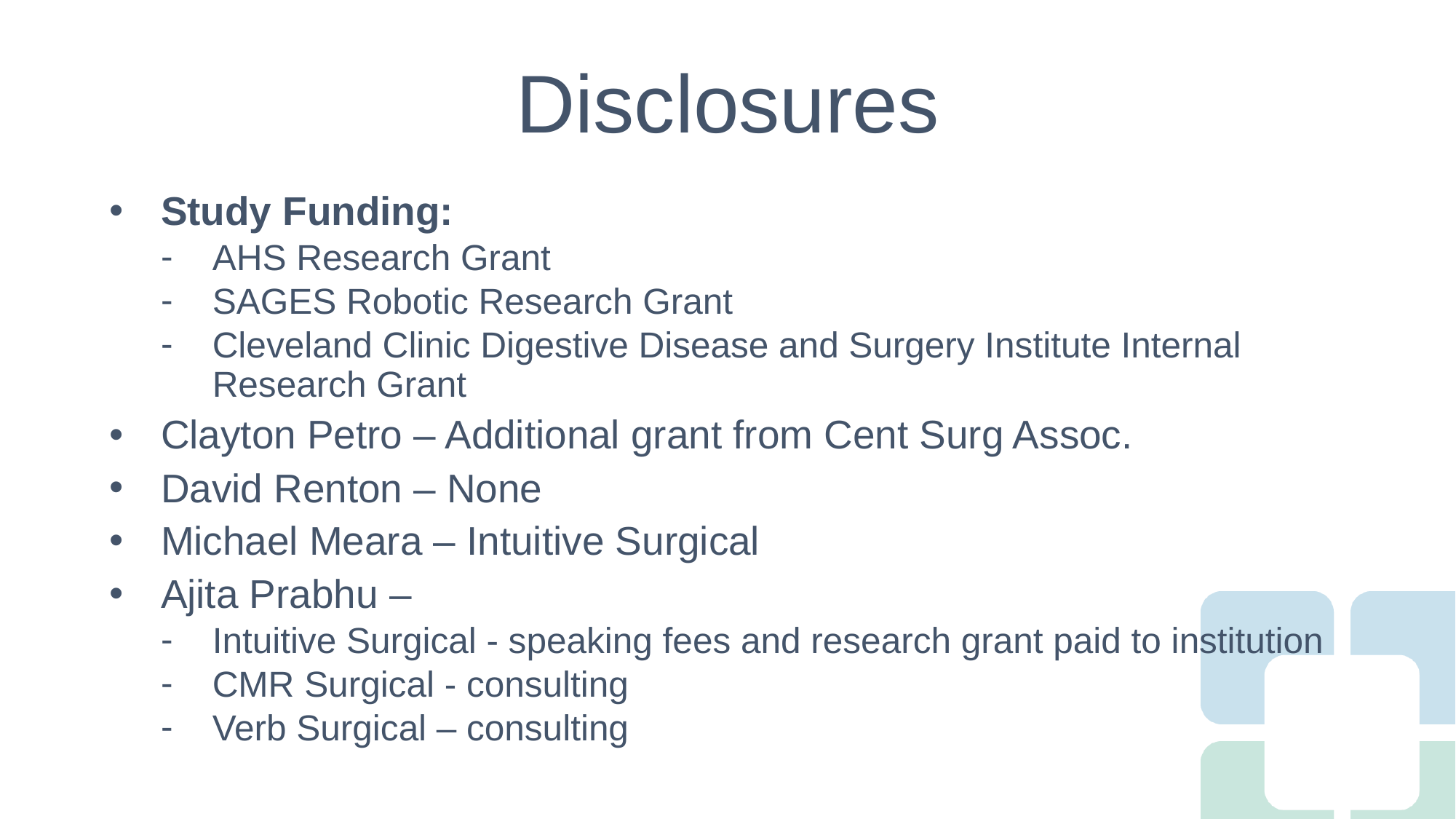

# Disclosures
Study Funding:
AHS Research Grant
SAGES Robotic Research Grant
Cleveland Clinic Digestive Disease and Surgery Institute Internal Research Grant
Clayton Petro – Additional grant from Cent Surg Assoc.
David Renton – None
Michael Meara – Intuitive Surgical
Ajita Prabhu –
Intuitive Surgical - speaking fees and research grant paid to institution
CMR Surgical - consulting
Verb Surgical – consulting